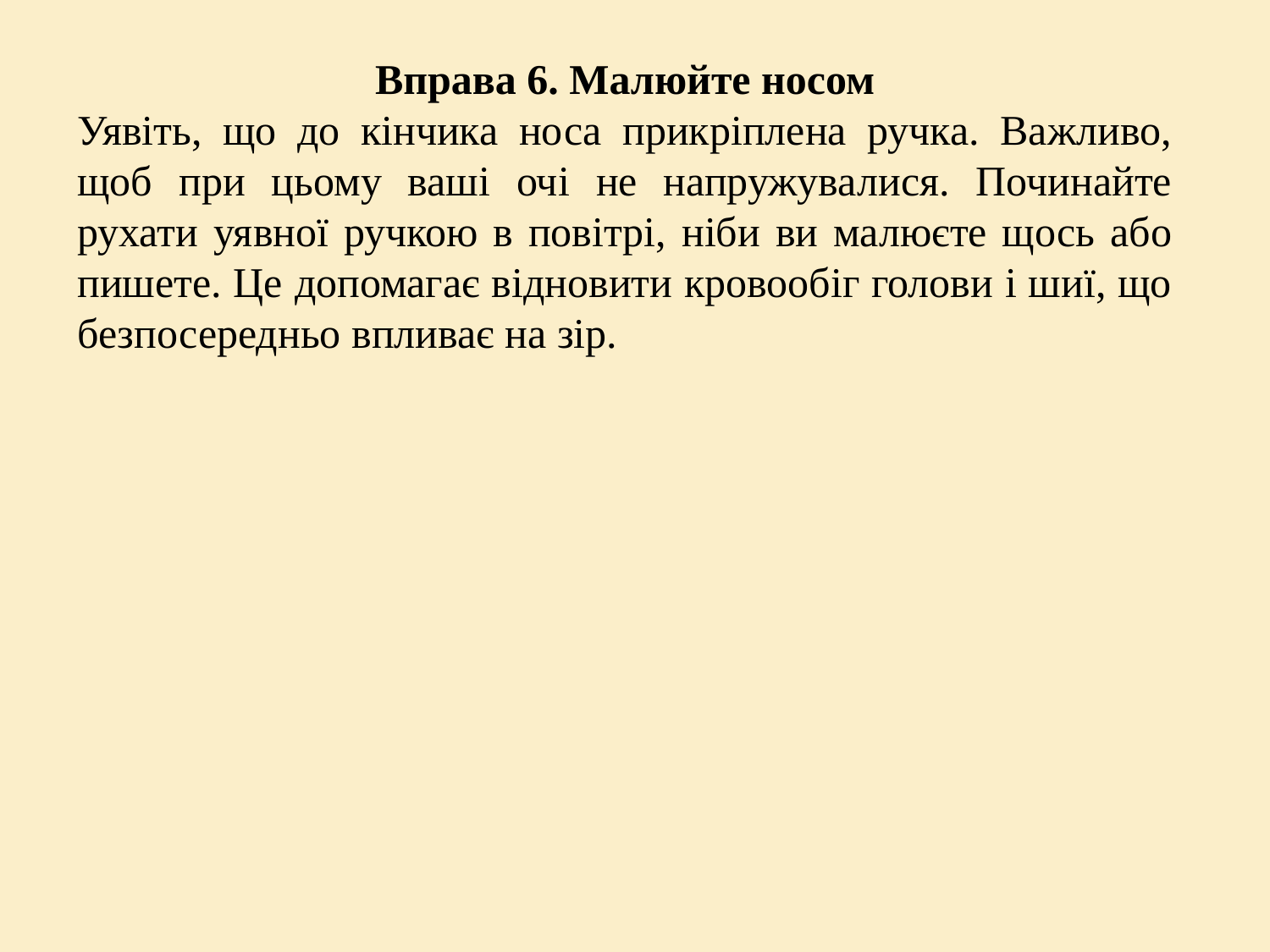

Вправа 6. Малюйте носом
Уявіть, що до кінчика носа прикріплена ручка. Важливо, щоб при цьому ваші очі не напружувалися. Починайте рухати уявної ручкою в повітрі, ніби ви малюєте щось або пишете. Це допомагає відновити кровообіг голови і шиї, що безпосередньо впливає на зір.